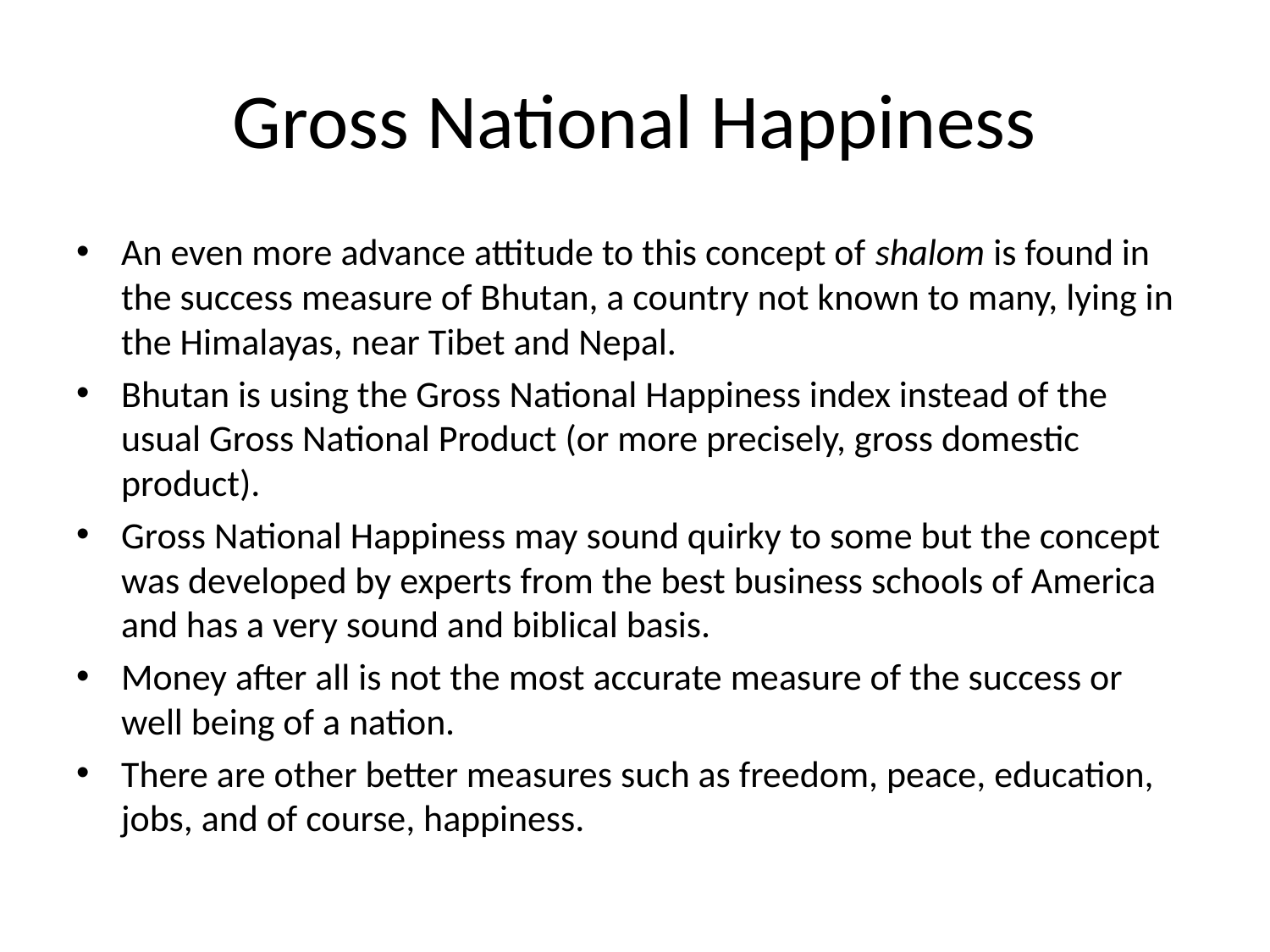

# Gross National Happiness
An even more advance attitude to this concept of shalom is found in the success measure of Bhutan, a country not known to many, lying in the Himalayas, near Tibet and Nepal.
Bhutan is using the Gross National Happiness index instead of the usual Gross National Product (or more precisely, gross domestic product).
Gross National Happiness may sound quirky to some but the concept was developed by experts from the best business schools of America and has a very sound and biblical basis.
Money after all is not the most accurate measure of the success or well being of a nation.
There are other better measures such as freedom, peace, education, jobs, and of course, happiness.